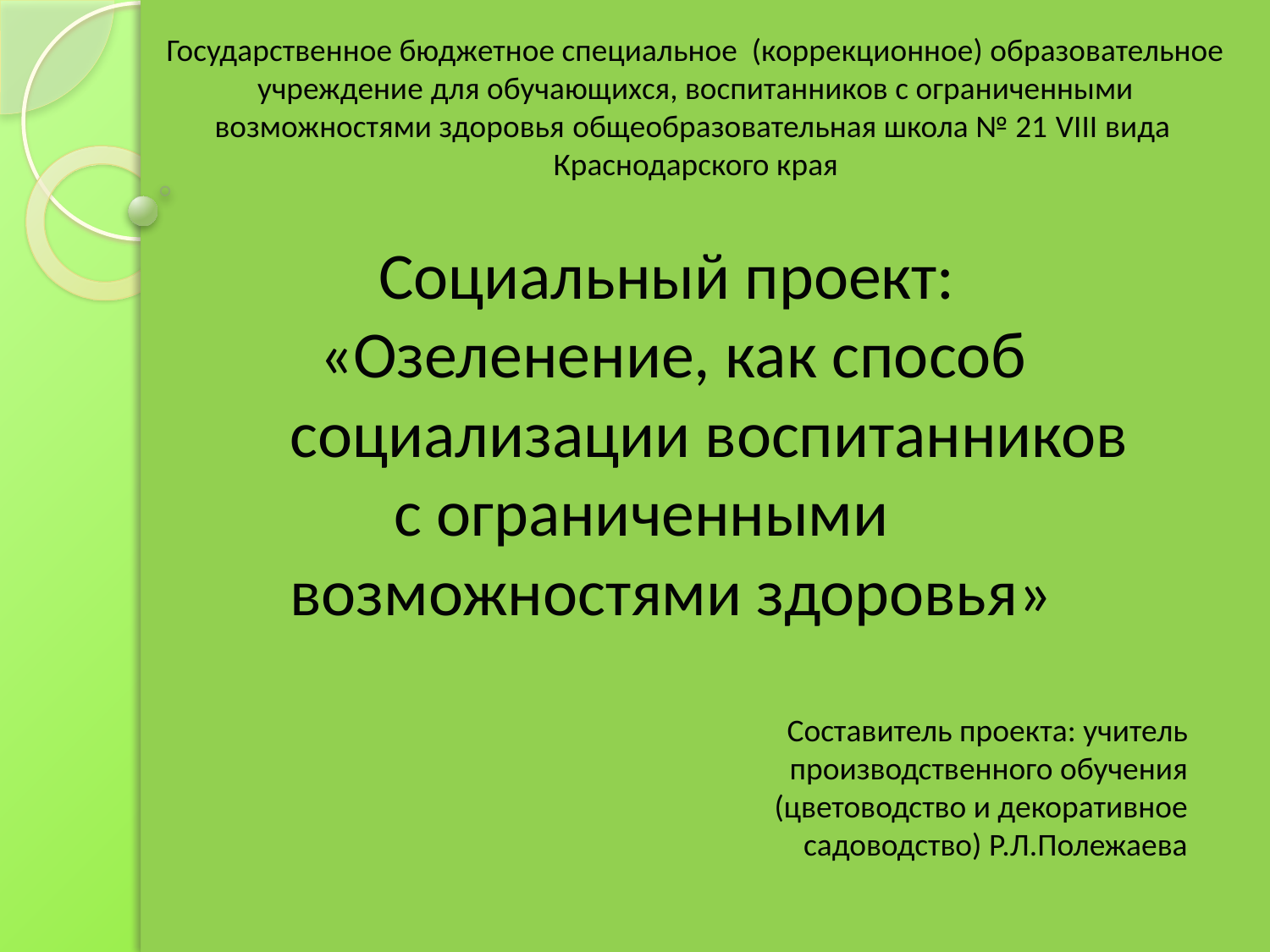

Государственное бюджетное специальное  (коррекционное) образовательное учреждение для обучающихся, воспитанников с ограниченными возможностями здоровья общеобразовательная школа № 21 VIII вида  Краснодарского края

# Социальный проект: «Озеленение, как способ социализации воспитанников с ограниченными возможностями здоровья»
Составитель проекта: учитель производственного обучения (цветоводство и декоративное садоводство) Р.Л.Полежаева